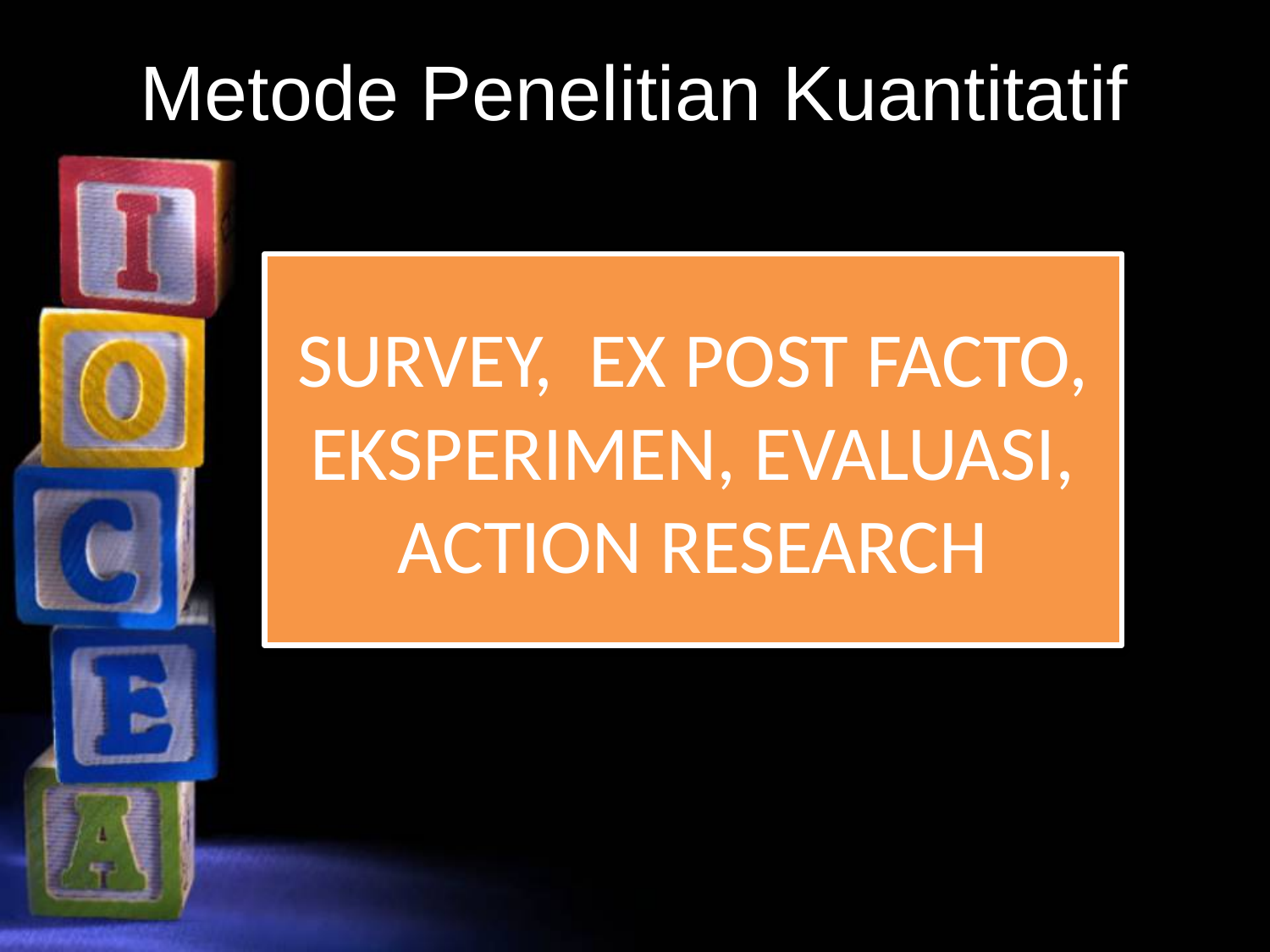

# Metode Penelitian Kuantitatif
SURVEY,  EX POST FACTO, EKSPERIMEN, EVALUASI, ACTION RESEARCH